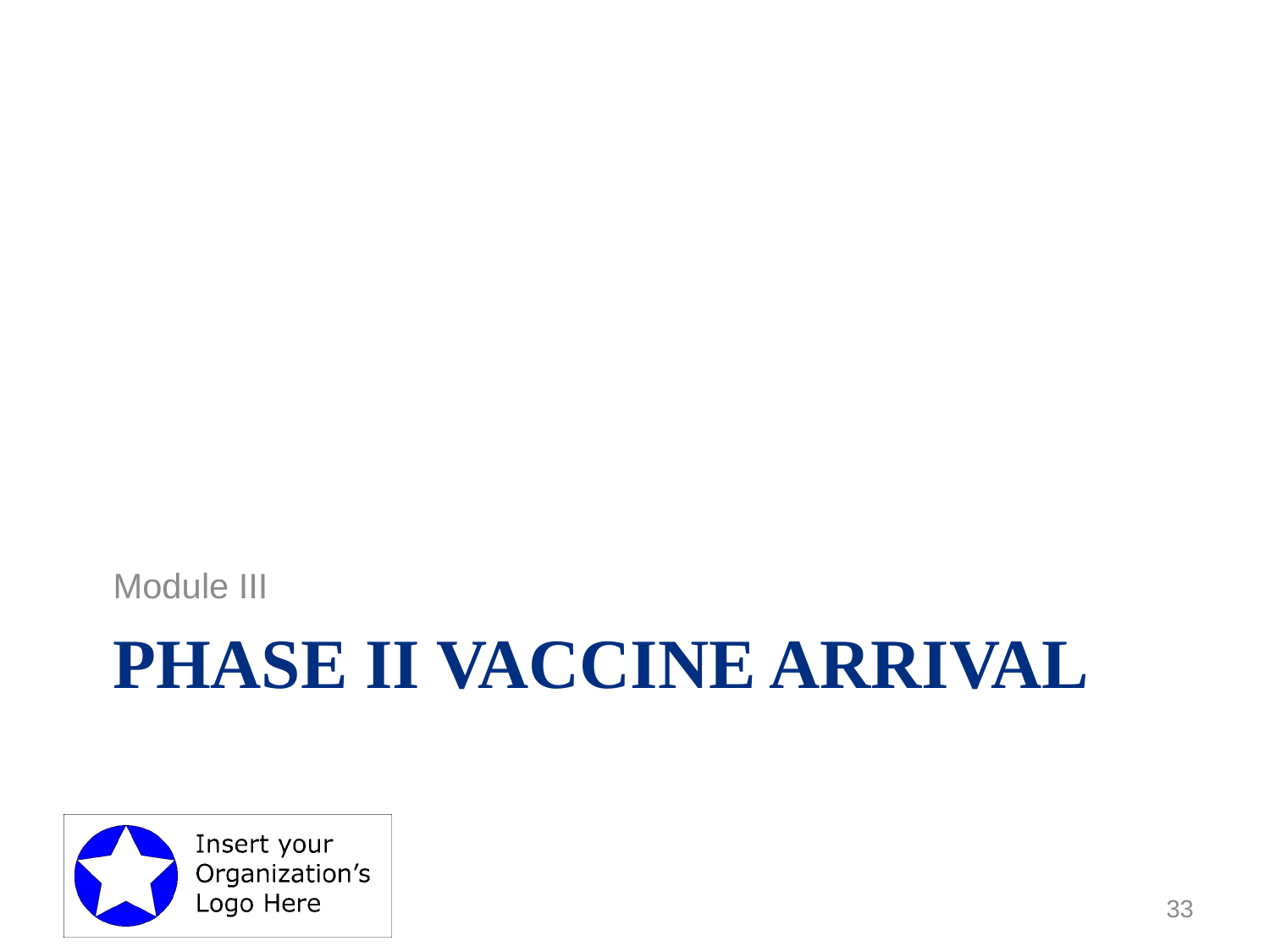

Module III
# Phase II Vaccine Arrival
33